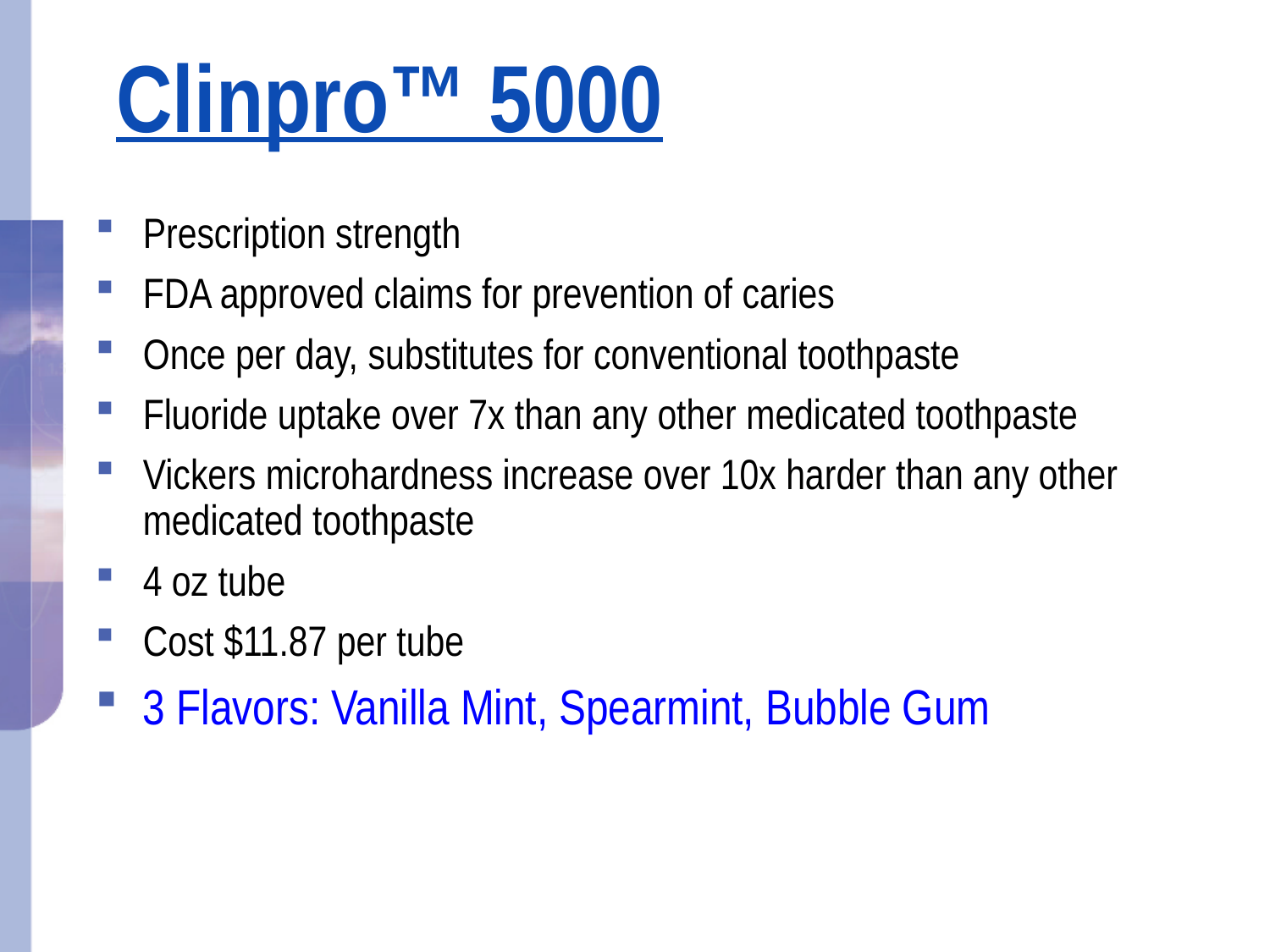

Clinpro™ 5000
Prescription strength
FDA approved claims for prevention of caries
Once per day, substitutes for conventional toothpaste
Fluoride uptake over 7x than any other medicated toothpaste
Vickers microhardness increase over 10x harder than any other medicated toothpaste
4 oz tube
Cost $11.87 per tube
3 Flavors: Vanilla Mint, Spearmint, Bubble Gum